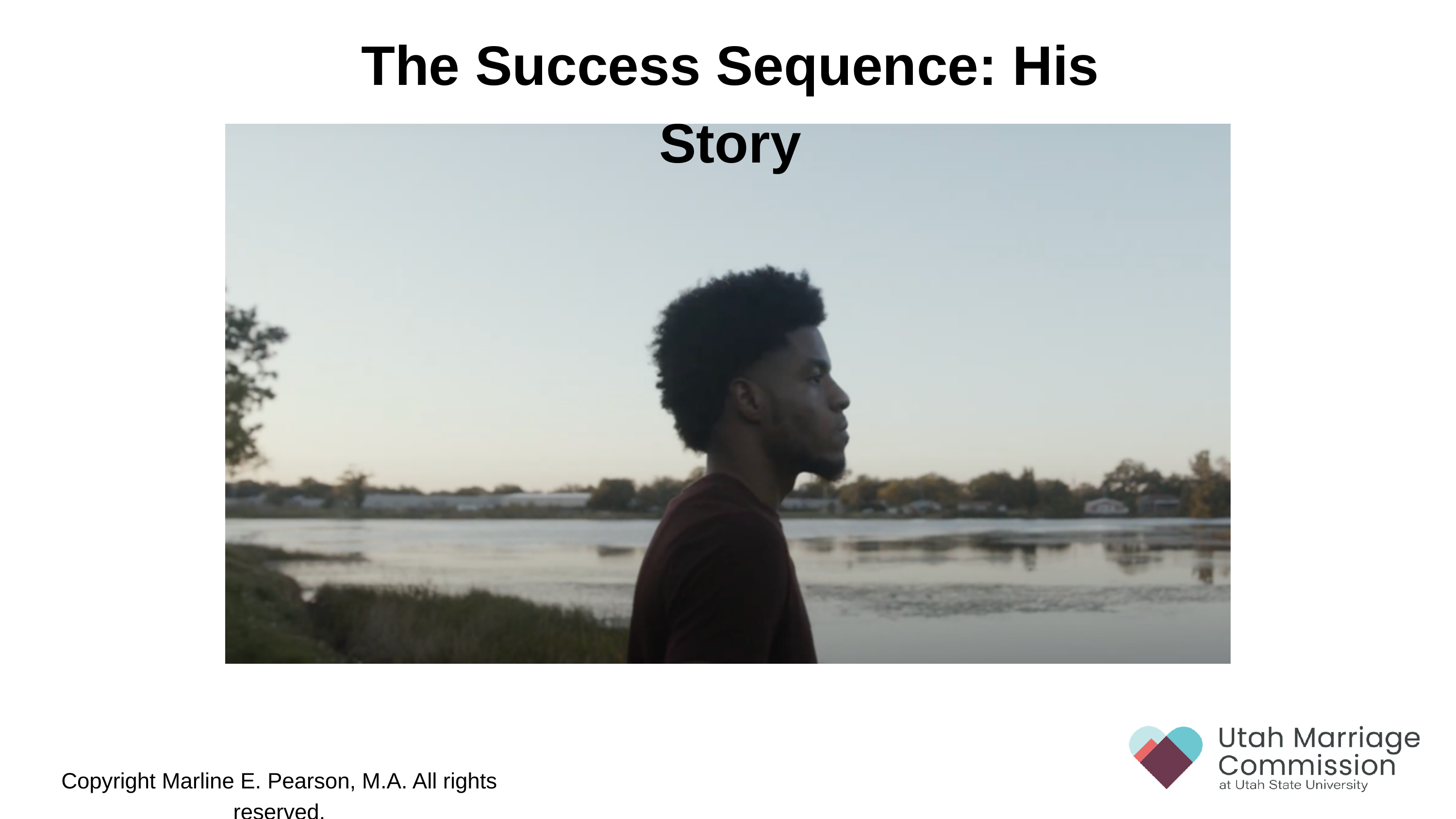

The Success Sequence: His Story

Copyright Marline E. Pearson, M.A. All rights reserved.